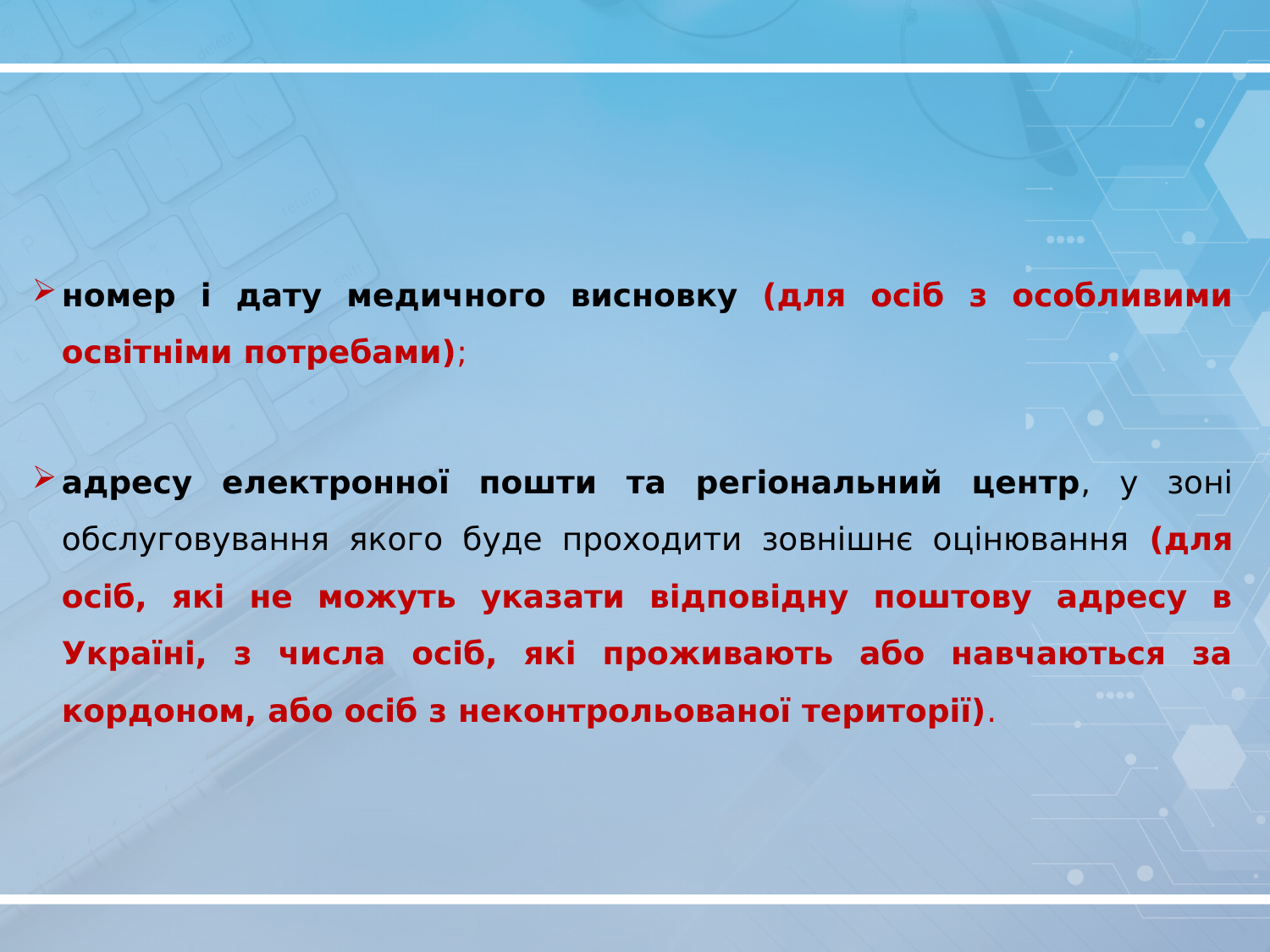

номер і дату медичного висновку (для осіб з особливими освітніми потребами);

адресу електронної пошти та регіональний центр, у зоні обслуговування якого буде проходити зовнішнє оцінювання (для осіб, які не можуть указати відповідну поштову адресу в Україні, з числа осіб, які проживають або навчаються за кордоном, або осіб з неконтрольованої території).